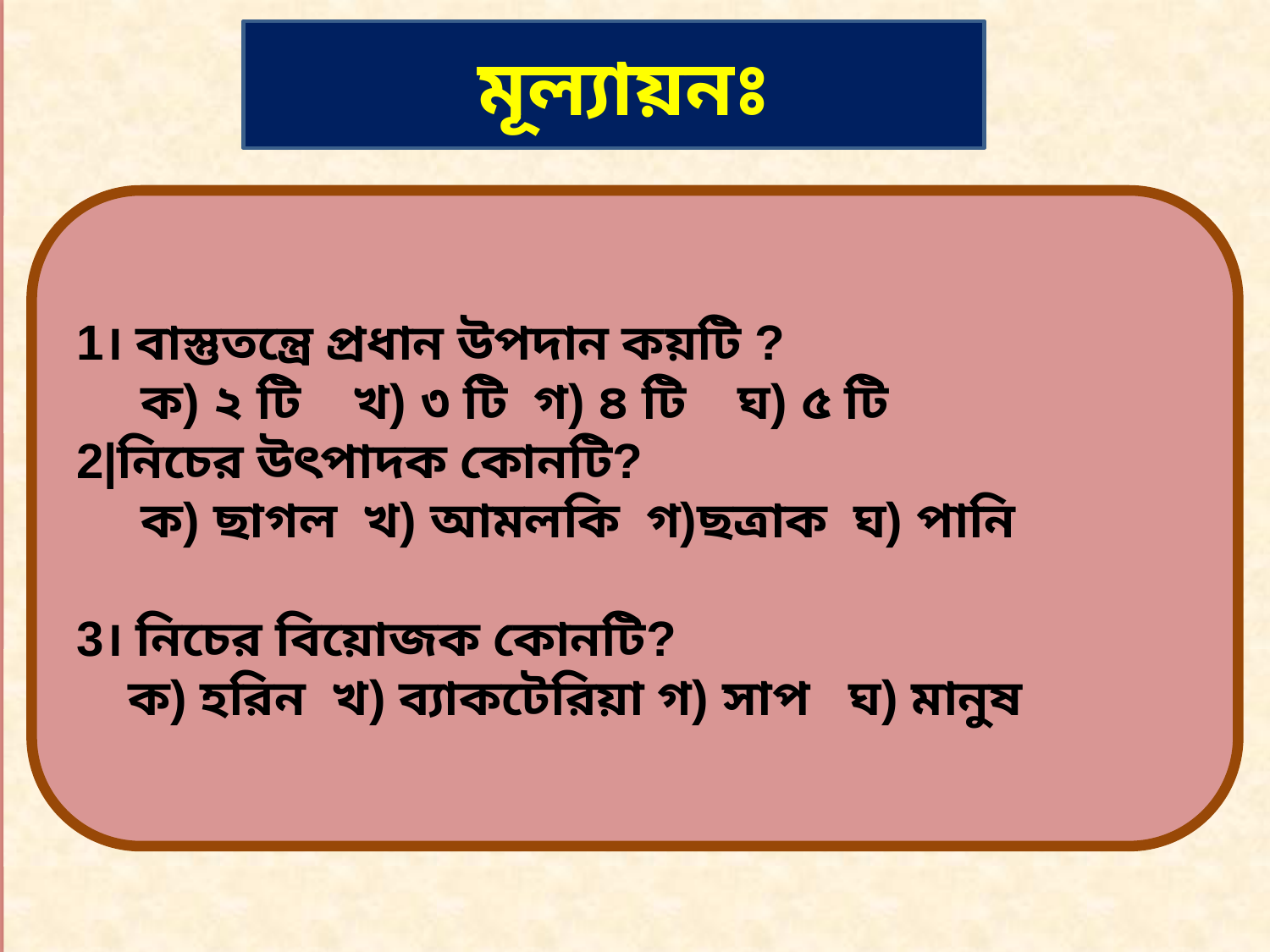

মূল্যায়নঃ
1। বাস্তুতন্ত্রে প্রধান উপদান কয়টি ?
     ক) ২ টি    খ) ৩ টি  গ) ৪ টি    ঘ) ৫ টি
2|নিচের উৎপাদক কোনটি?
     ক) ছাগল  খ) আমলকি  গ)ছত্রাক  ঘ) পানি

3। নিচের বিয়োজক কোনটি?
    ক) হরিন  খ) ব্যাকটেরিয়া গ) সাপ   ঘ) মানুষ